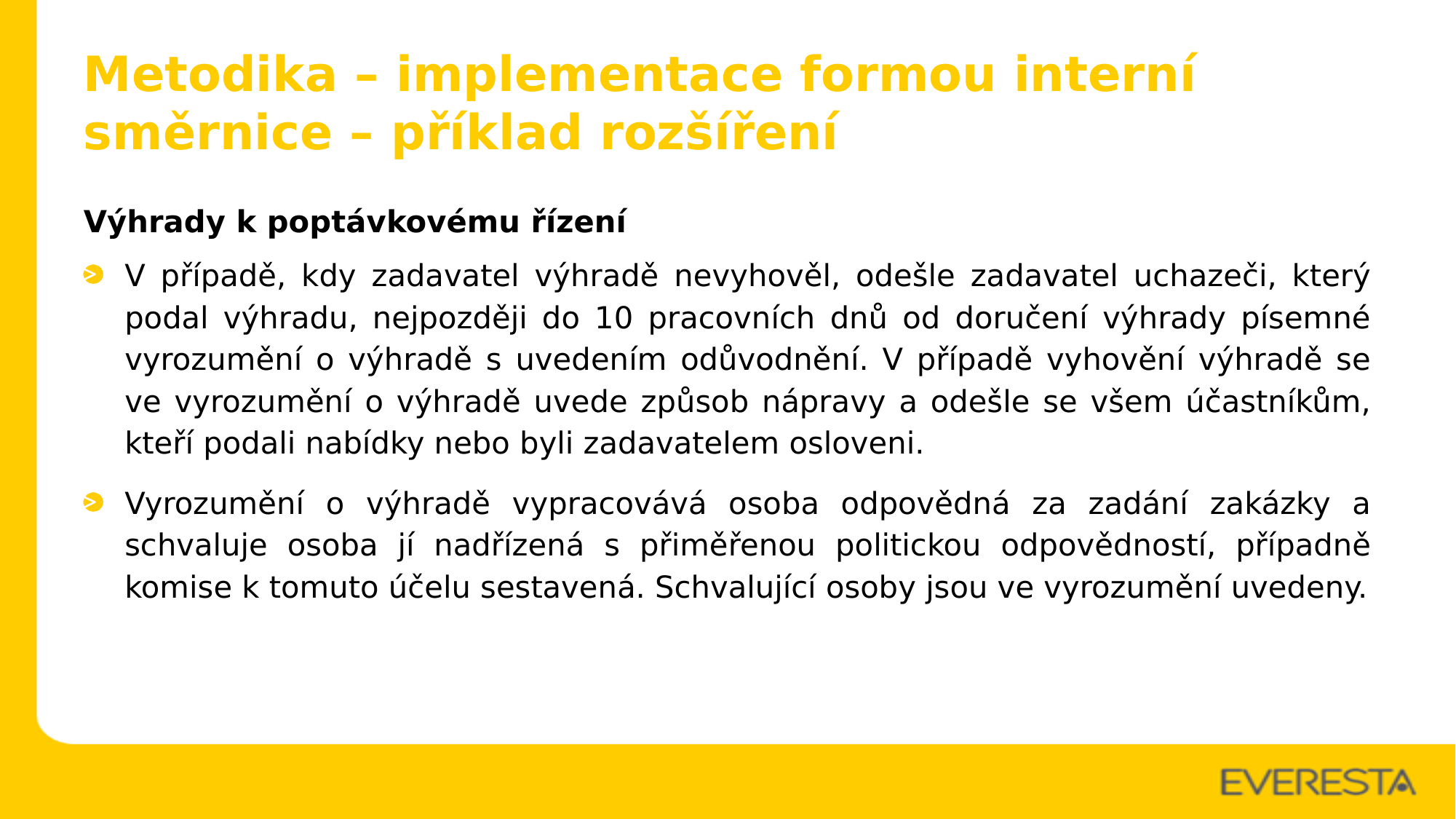

# Metodika – implementace formou interní směrnice – příklad rozšíření
Výhrady k poptávkovému řízení
V případě, kdy zadavatel výhradě nevyhověl, odešle zadavatel uchazeči, který podal výhradu, nejpozději do 10 pracovních dnů od doručení výhrady písemné vyrozumění o výhradě s uvedením odůvodnění. V případě vyhovění výhradě se ve vyrozumění o výhradě uvede způsob nápravy a odešle se všem účastníkům, kteří podali nabídky nebo byli zadavatelem osloveni.
Vyrozumění o výhradě vypracovává osoba odpovědná za zadání zakázky a schvaluje osoba jí nadřízená s přiměřenou politickou odpovědností, případně komise k tomuto účelu sestavená. Schvalující osoby jsou ve vyrozumění uvedeny.